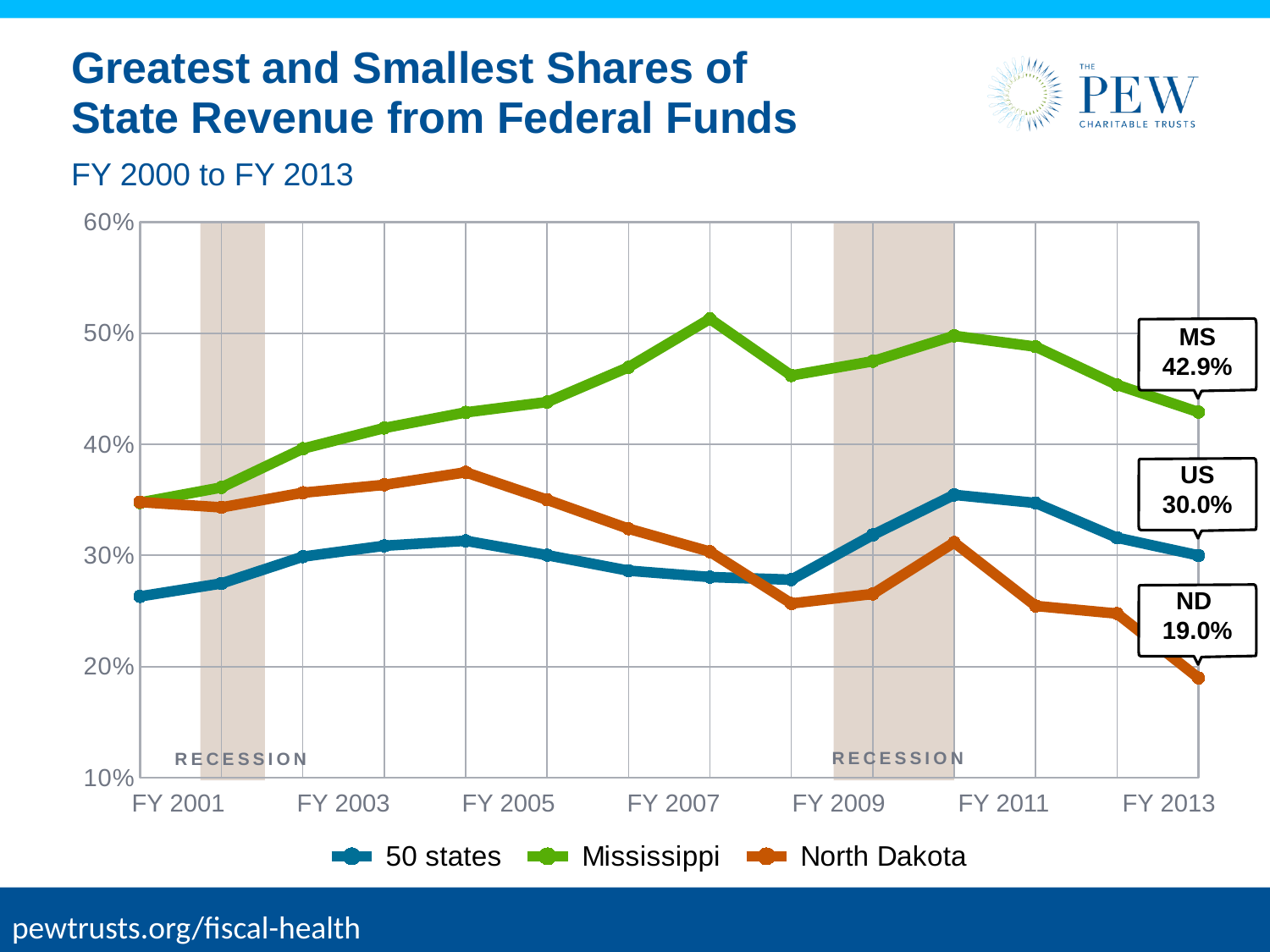

# Greatest and Smallest Shares of State Revenue from Federal Funds
FY 2000 to FY 2013

### Chart

| Category |  50 states |  Mississippi |  North Dakota |
|---|---|---|---|
|              FY2000 | 0.26311751765103103 | 0.3475822397762833 | 0.3480054145462851 |
|              FY2001 | 0.274763760087347 | 0.3611574878242152 | 0.34324104521226034 |
|              FY2002 | 0.2988652463645795 | 0.3960807775168315 | 0.35641771521724275 |
|              FY2003 | 0.3086331651242587 | 0.41464855694412706 | 0.363530076830177 |
|              FY2004 | 0.31315480116097916 | 0.42872251768746483 | 0.37479870858794057 |
|              FY2005 | 0.3001893940622815 | 0.4380158873566813 | 0.3500747822341342 |
|              FY2006 | 0.2862416941051514 | 0.46937285194543543 | 0.32399540056503134 |
|              FY2007 | 0.2805275825514007 | 0.5128267645582052 | 0.30336911922271464 |
|              FY2008 | 0.2781436198728284 | 0.46187282720631695 | 0.25671437360582655 |
|              FY2009 | 0.3183832387739745 | 0.47472971953781073 | 0.26532689763358397 |
|              FY2010 | 0.3545111558819582 | 0.49759911735149903 | 0.31160062999873134 |
|              FY2011 | 0.34719994347246946 | 0.48785903094886623 | 0.25451782170158466 |
| FY2012 | 0.31587406877730967 | 0.45349874616037666 | 0.2476347387108783 |
| FY 2013 | 0.3 | 0.429 | 0.18972065386680206 |

MS
42.9%
US
30.0%

ND
19.0%
RECESSION
RECESSION
| FY 2001 | FY 2003 | FY 2005 | FY 2007 | FY 2009 | FY 2011 | FY 2013 |
| --- | --- | --- | --- | --- | --- | --- |